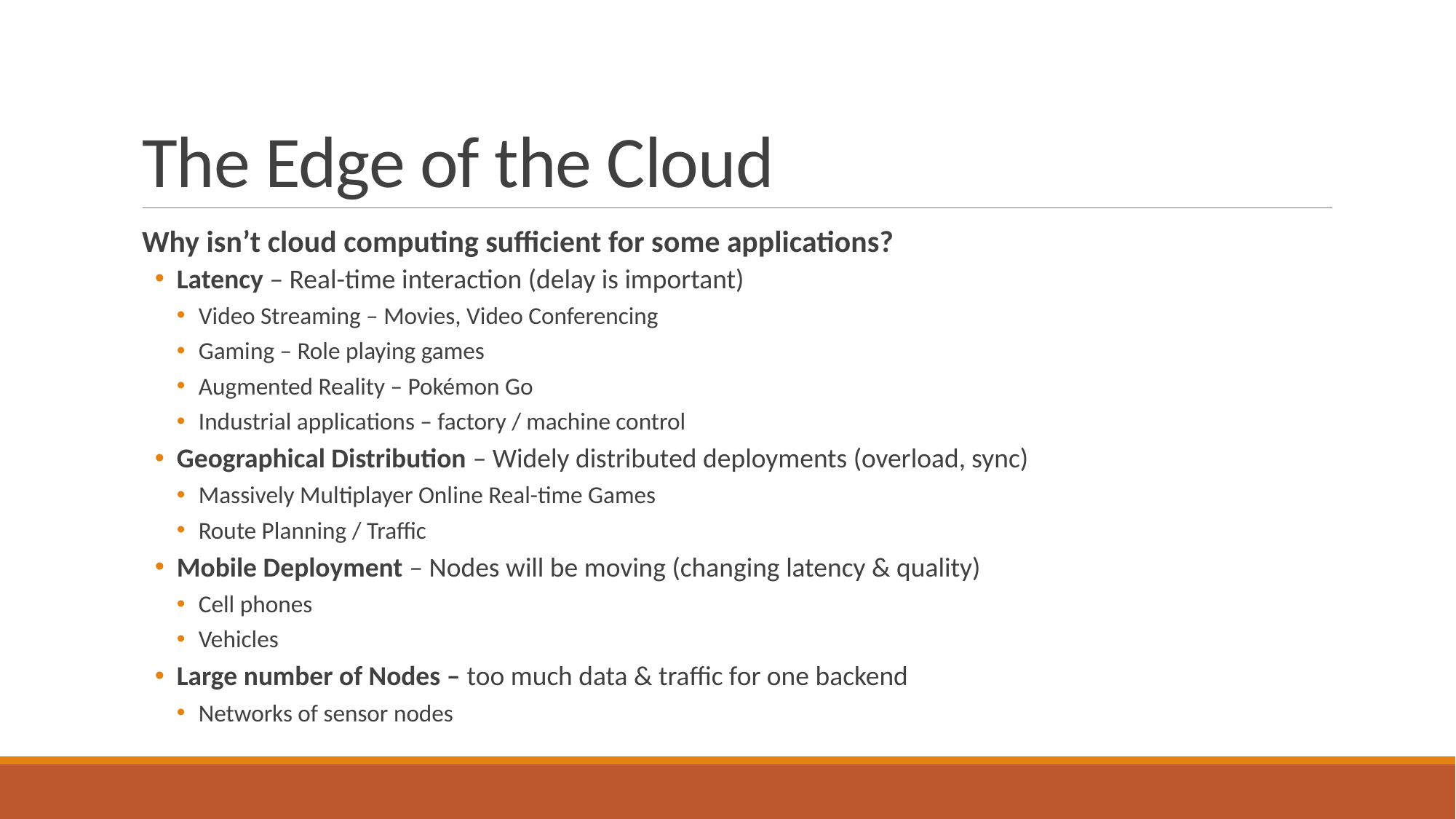

# The Edge of the Cloud
Why isn’t cloud computing sufficient for some applications?
Latency – Real-time interaction (delay is important)
Video Streaming – Movies, Video Conferencing
Gaming – Role playing games
Augmented Reality – Pokémon Go
Industrial applications – factory / machine control
Geographical Distribution – Widely distributed deployments (overload, sync)
Massively Multiplayer Online Real-time Games
Route Planning / Traffic
Mobile Deployment – Nodes will be moving (changing latency & quality)
Cell phones
Vehicles
Large number of Nodes – too much data & traffic for one backend
Networks of sensor nodes